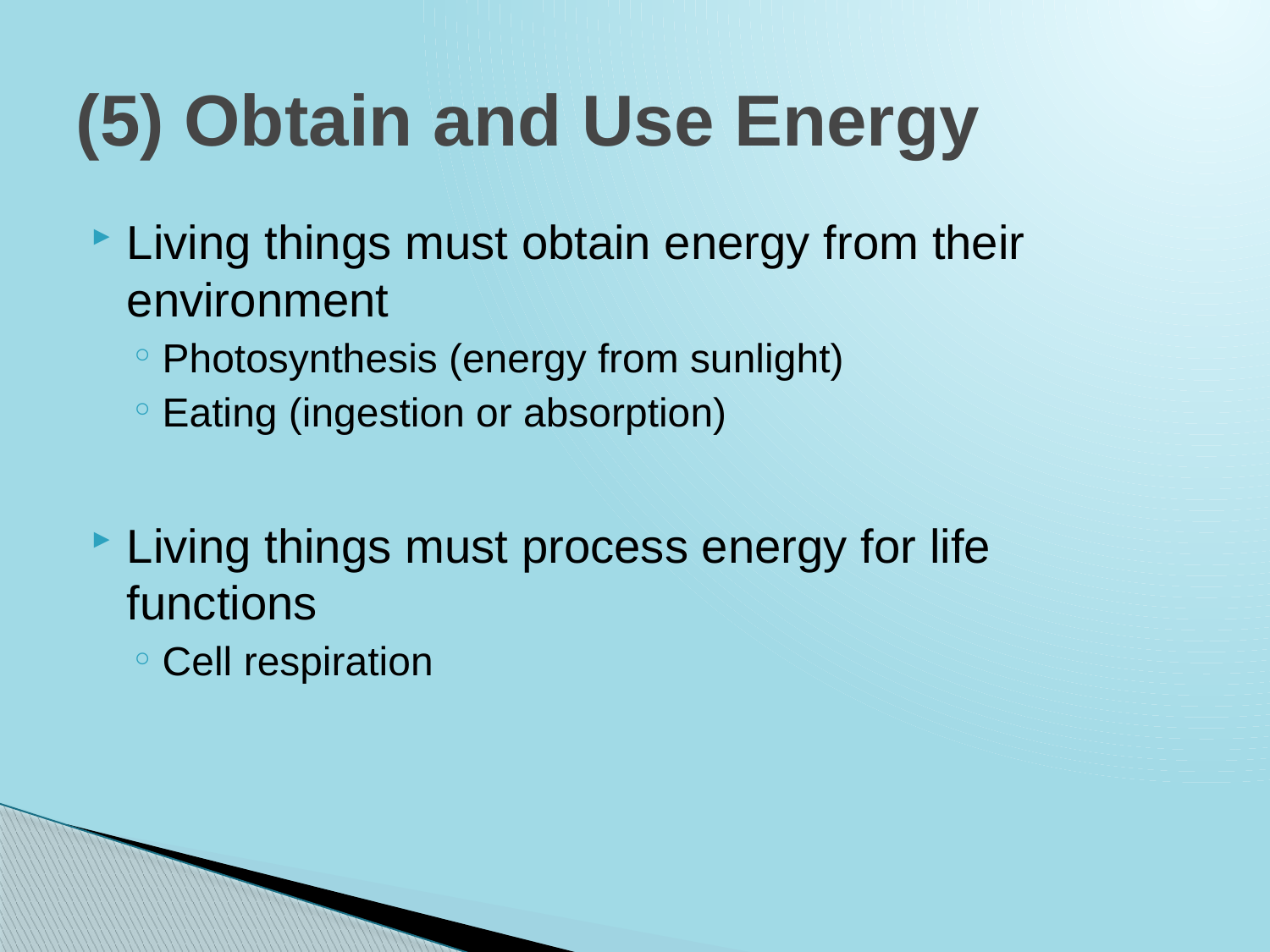

# (5) Obtain and Use Energy
Living things must obtain energy from their environment
Photosynthesis (energy from sunlight)
Eating (ingestion or absorption)

Living things must process energy for life functions
Cell respiration